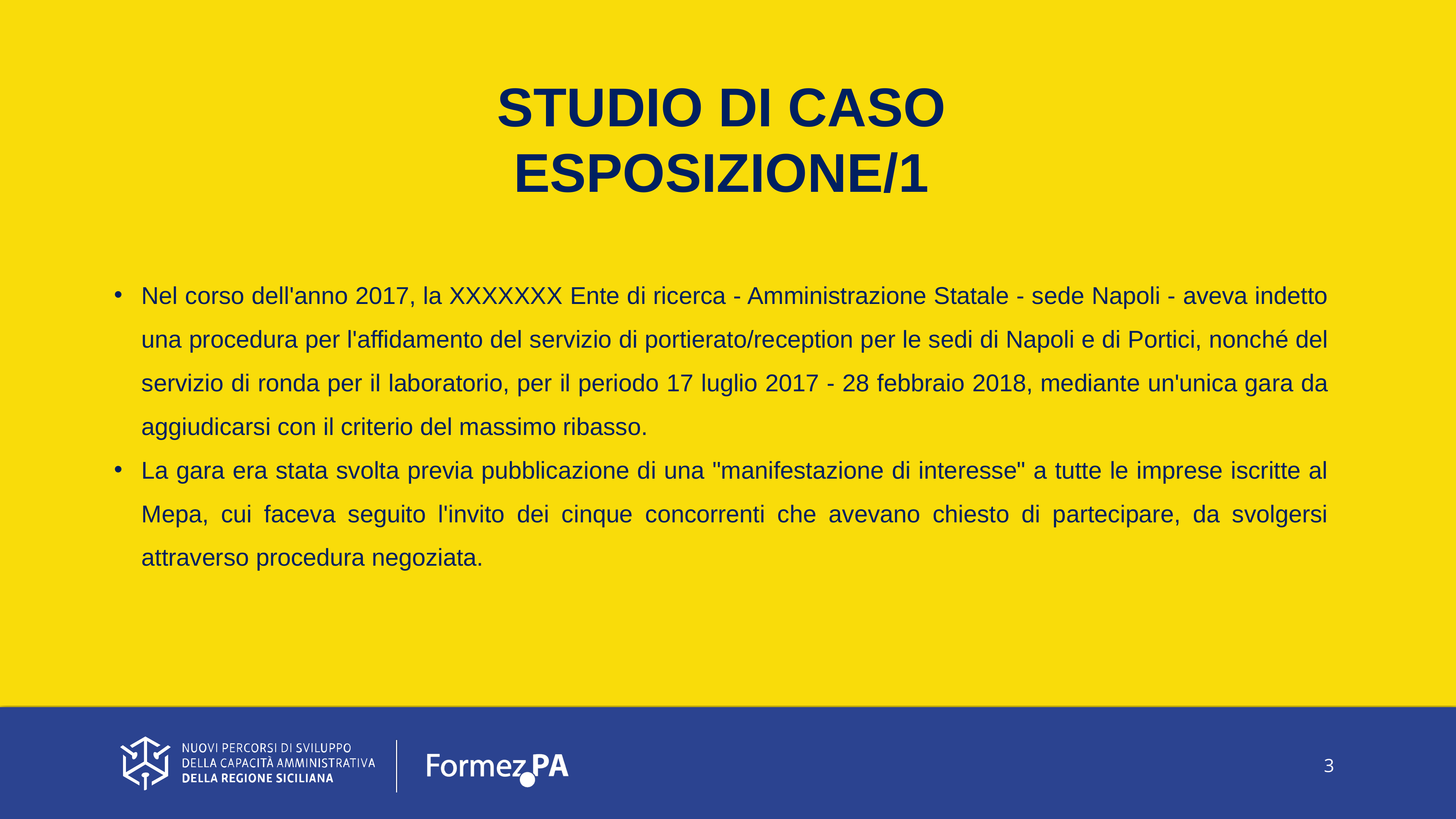

STUDIO DI CASO
ESPOSIZIONE/1

Nel corso dell'anno 2017, la XXXXXXX Ente di ricerca - Amministrazione Statale - sede Napoli - aveva indetto una procedura per l'affidamento del servizio di portierato/reception per le sedi di Napoli e di Portici, nonché del servizio di ronda per il laboratorio, per il periodo 17 luglio 2017 - 28 febbraio 2018, mediante un'unica gara da aggiudicarsi con il criterio del massimo ribasso.
La gara era stata svolta previa pubblicazione di una "manifestazione di interesse" a tutte le imprese iscritte al Mepa, cui faceva seguito l'invito dei cinque concorrenti che avevano chiesto di partecipare, da svolgersi attraverso procedura negoziata.